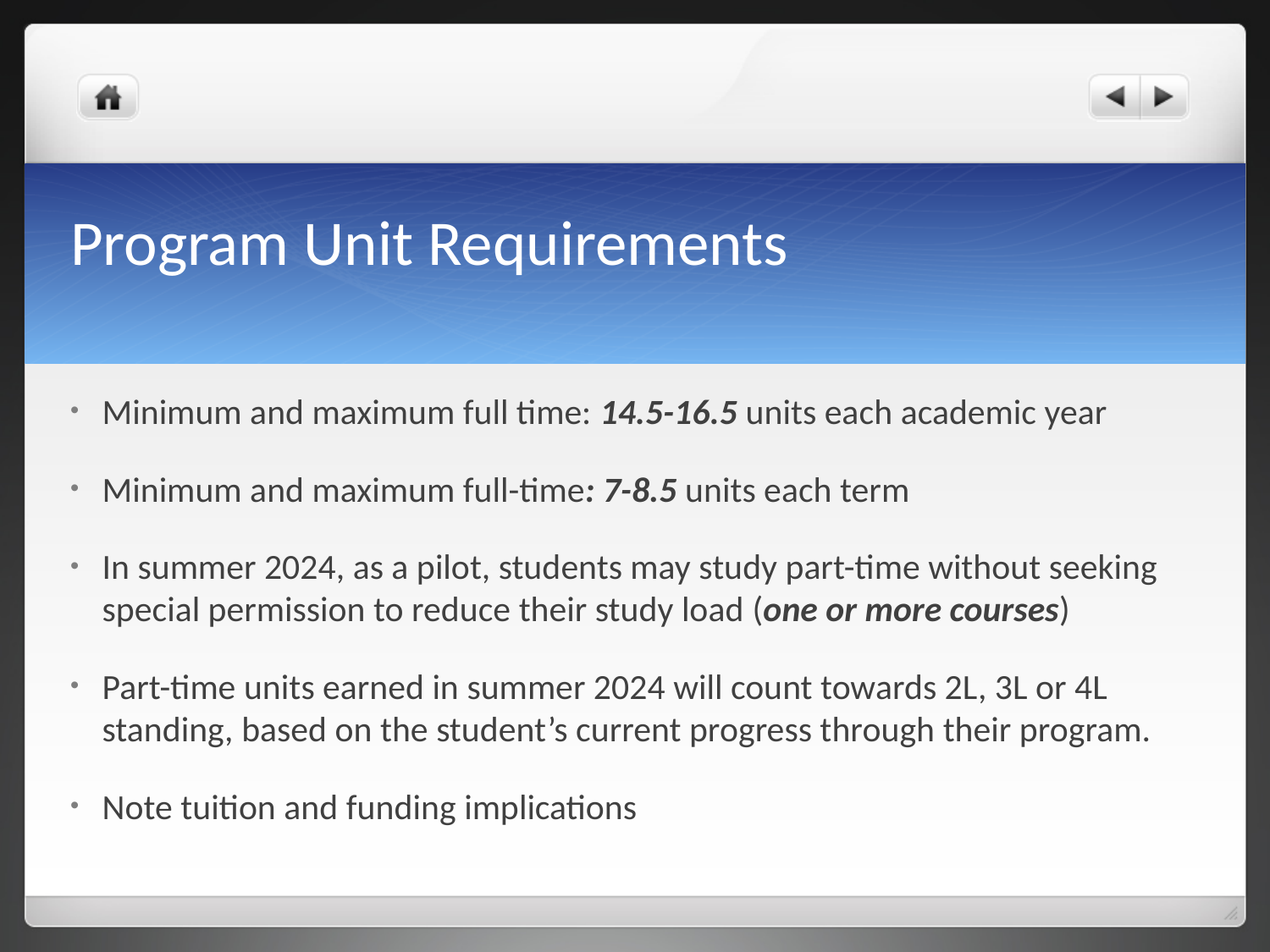

# Program Unit Requirements
Minimum and maximum full time: 14.5-16.5 units each academic year
Minimum and maximum full-time: 7-8.5 units each term
In summer 2024, as a pilot, students may study part-time without seeking special permission to reduce their study load (one or more courses)
Part-time units earned in summer 2024 will count towards 2L, 3L or 4L standing, based on the student’s current progress through their program.
Note tuition and funding implications